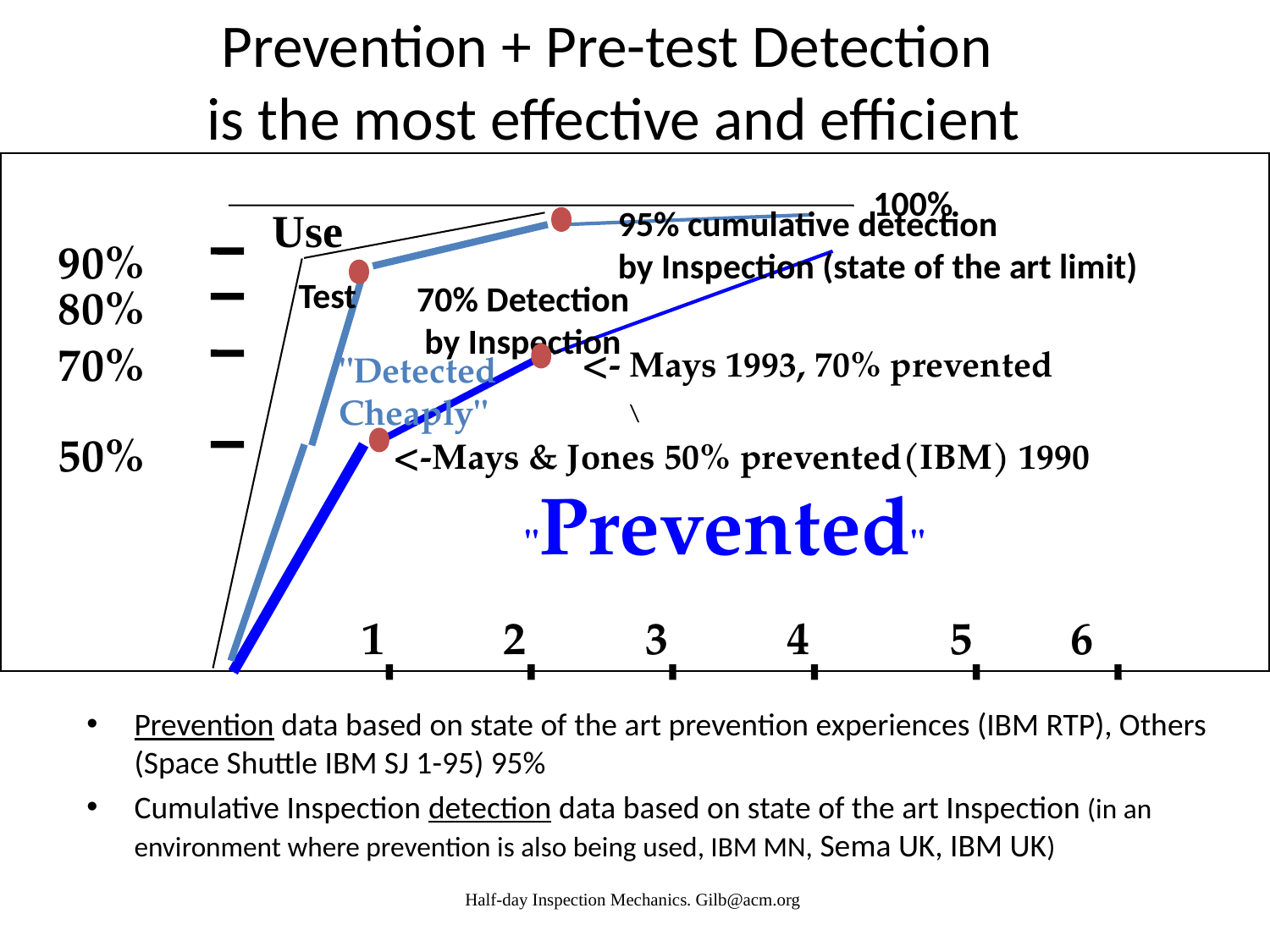

# Prevention + Pre-test Detection is the most effective and efficient
\
100%
Use
95% cumulative detection
by Inspection (state of the art limit)

90%

Test

70% Detection
 by Inspection

80%

70%
<- Mays 1993, 70% prevented
 "Detected
Cheaply"

 "Prevented"
50%
<-Mays & Jones 50% prevented(IBM) 1990

1
2
3
4
5
6

Prevention data based on state of the art prevention experiences (IBM RTP), Others (Space Shuttle IBM SJ 1-95) 95%
Cumulative Inspection detection data based on state of the art Inspection (in an environment where prevention is also being used, IBM MN, Sema UK, IBM UK)

Half-day Inspection Mechanics. Gilb@acm.org